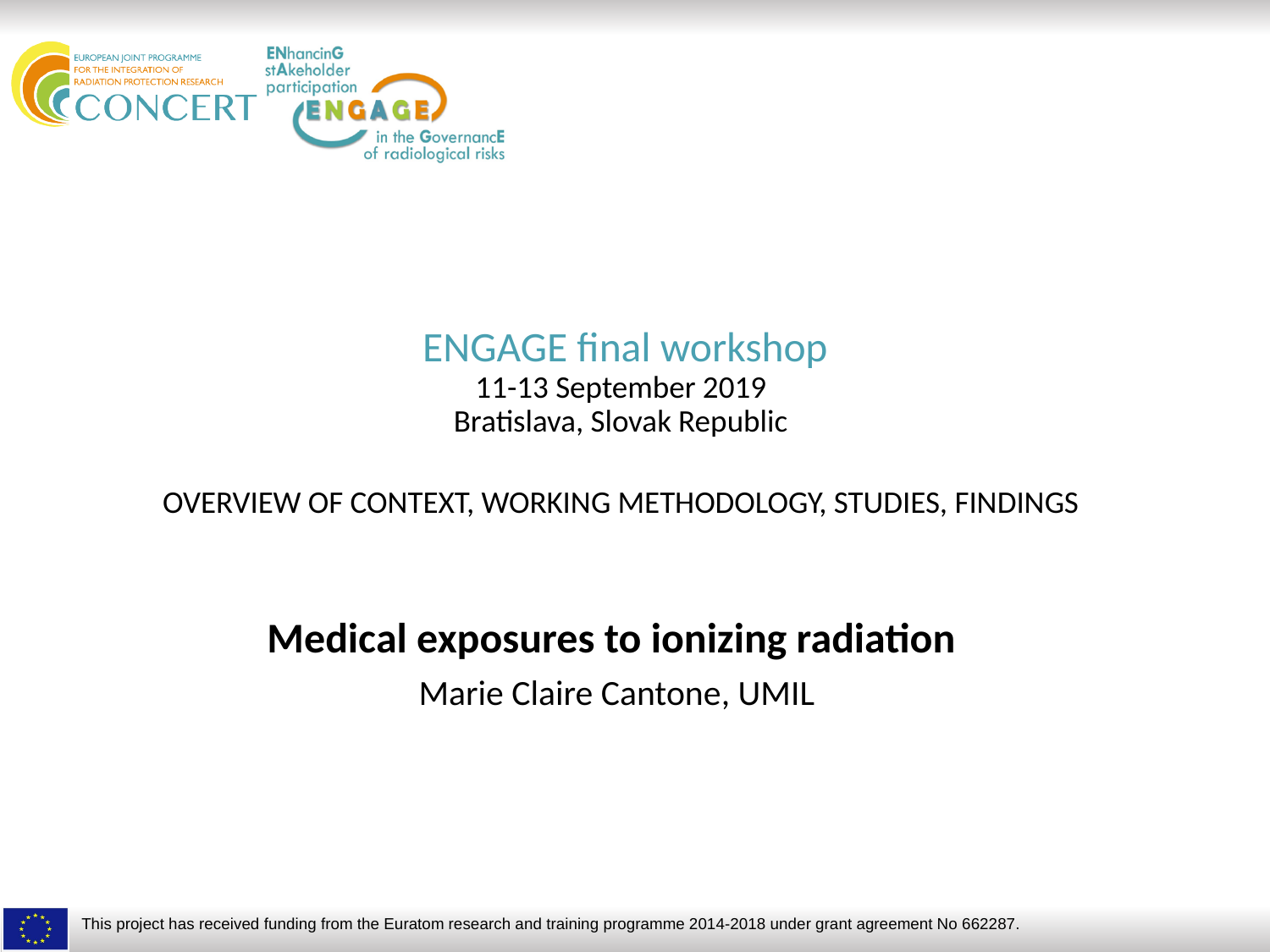

# ENGAGE final workshop 11-13 September 2019 Bratislava, Slovak Republic OVERVIEW OF CONTEXT, WORKING METHODOLOGY, STUDIES, FINDINGS
Medical exposures to ionizing radiation
Marie Claire Cantone, UMIL